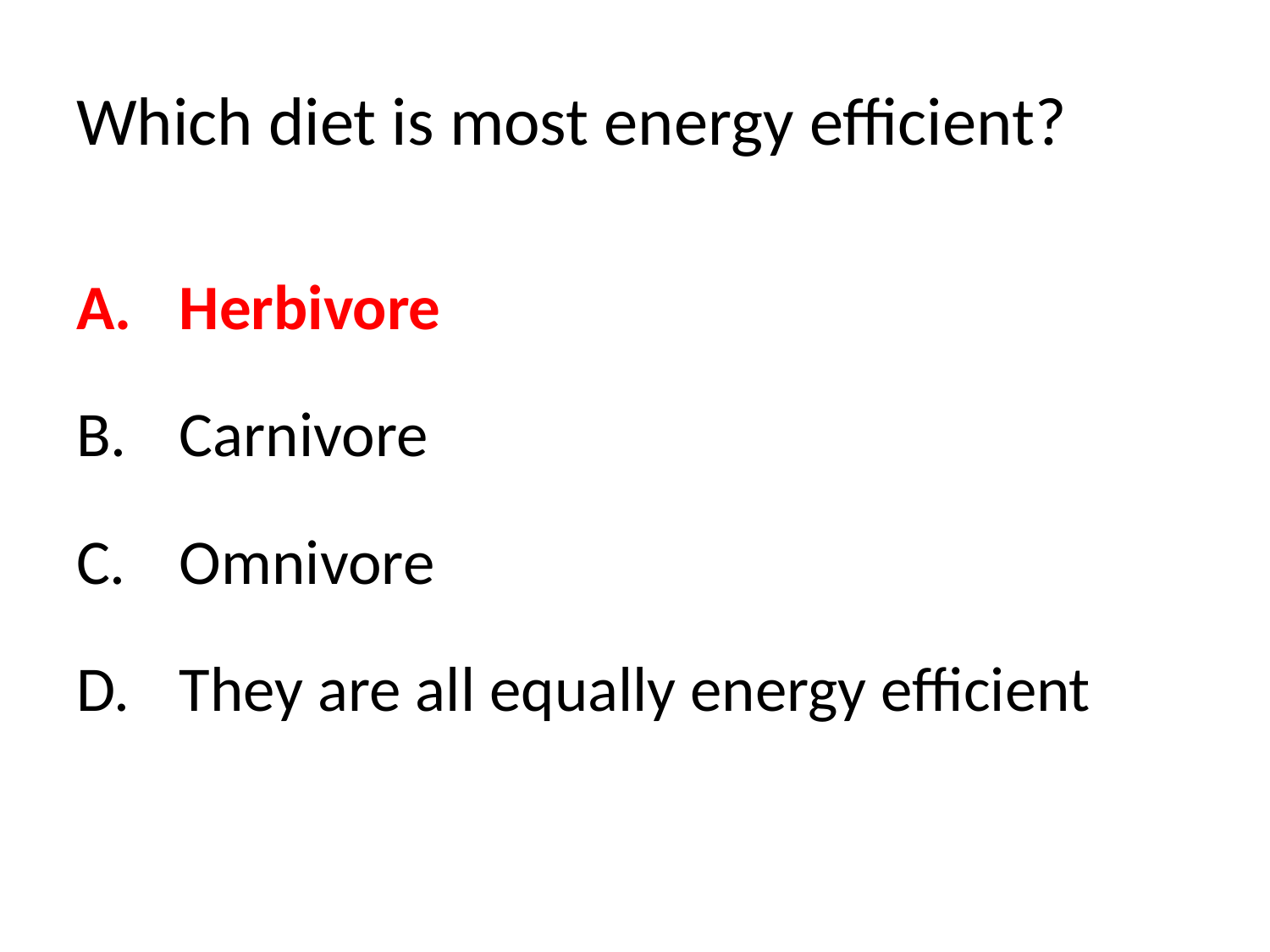

# Which diet is most energy efficient?
Herbivore
Carnivore
Omnivore
They are all equally energy efficient